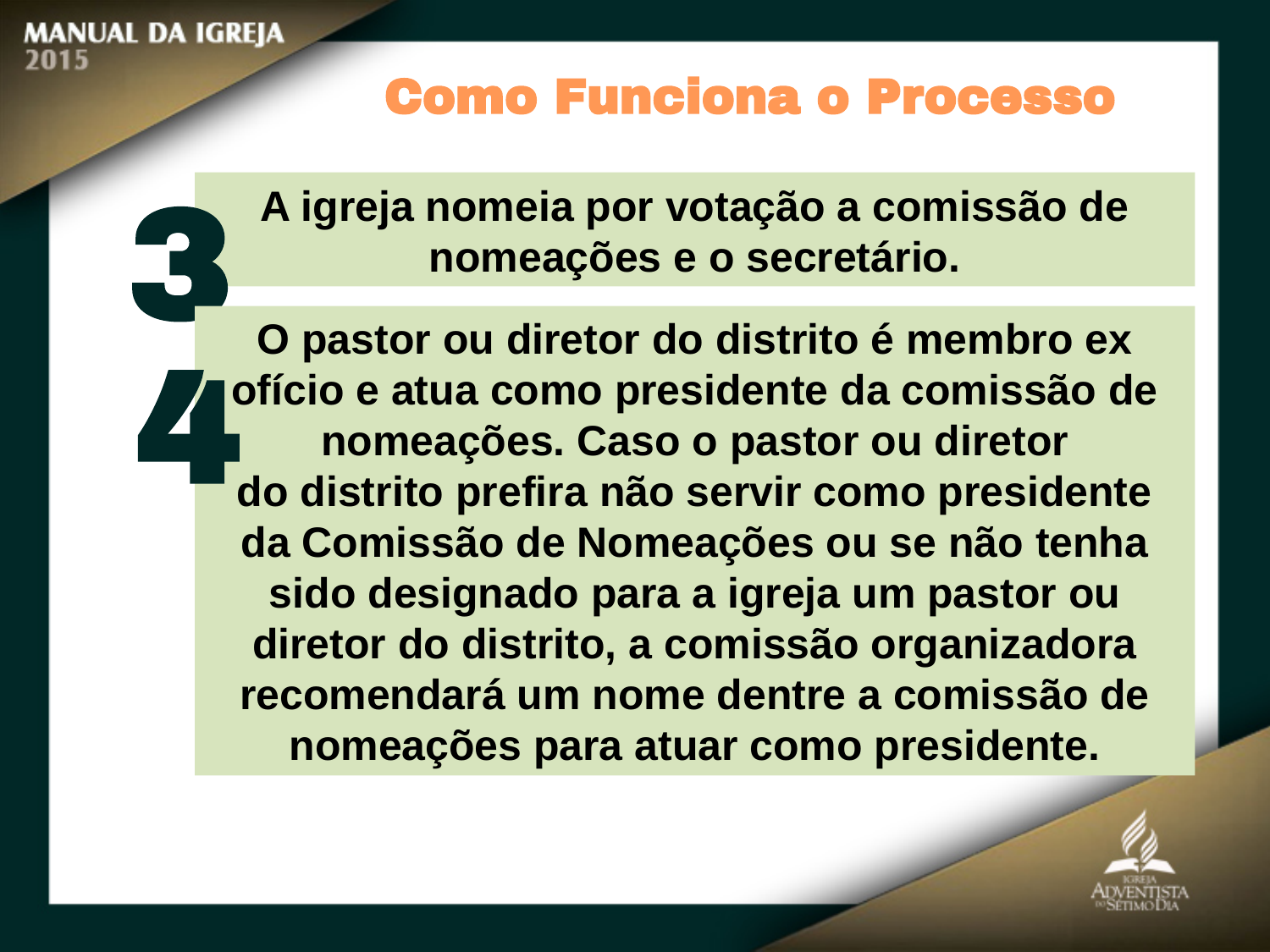

Como Funciona o Processo
3
A igreja nomeia por votação a comissão de nomeações e o secretário.
O pastor ou diretor do distrito é membro ex ofício e atua como presidente da comissão de nomeações. Caso o pastor ou diretor
do distrito prefira não servir como presidente da Comissão de Nomeações ou se não tenha sido designado para a igreja um pastor ou diretor do distrito, a comissão organizadora recomendará um nome dentre a comissão de nomeações para atuar como presidente.
4